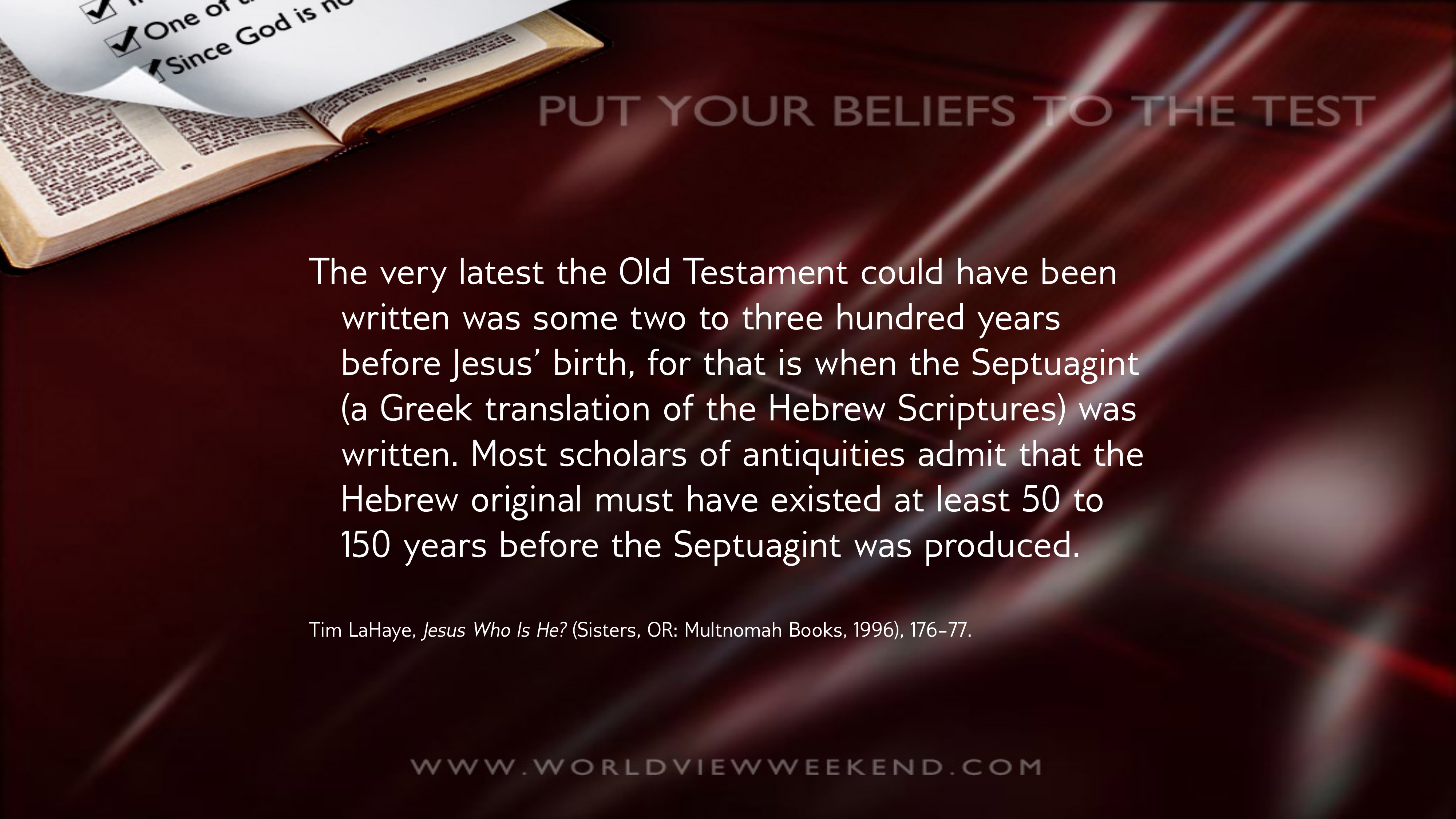

The very latest the Old Testament could have been written was some two to three hundred years before Jesus’ birth, for that is when the Septuagint (a Greek translation of the Hebrew Scriptures) was written. Most scholars of antiquities admit that the Hebrew original must have existed at least 50 to 150 years before the Septuagint was produced.
Tim LaHaye, Jesus Who Is He? (Sisters, OR: Multnomah Books, 1996), 176–77.